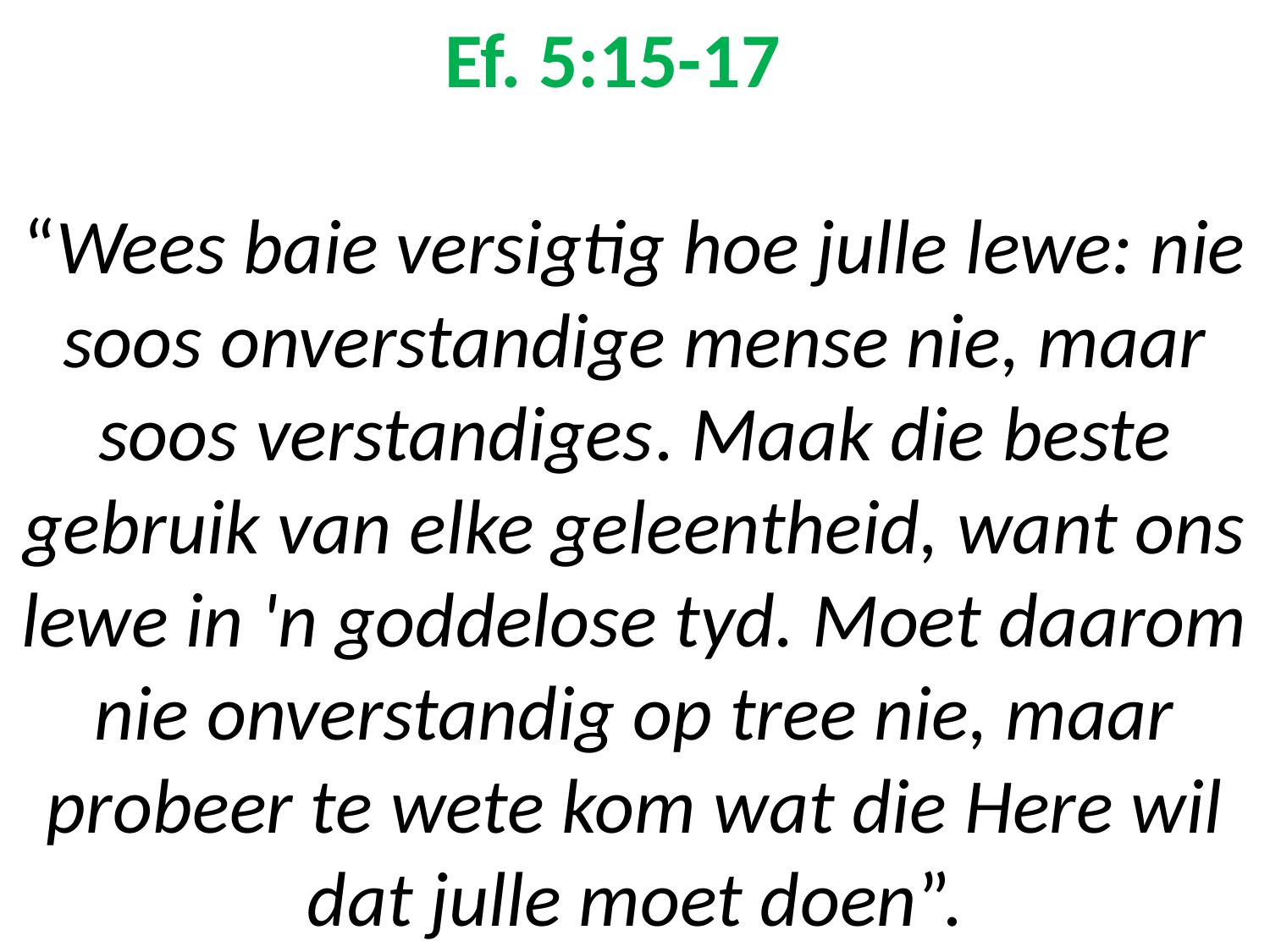

# Ef. 5:15-17 “Wees baie versigtig hoe julle lewe: nie soos onverstandige mense nie, maar soos verstandiges. Maak die beste gebruik van elke geleentheid, want ons lewe in 'n goddelose tyd. Moet daarom nie onverstandig op tree nie, maar probeer te wete kom wat die Here wil dat julle moet doen”.